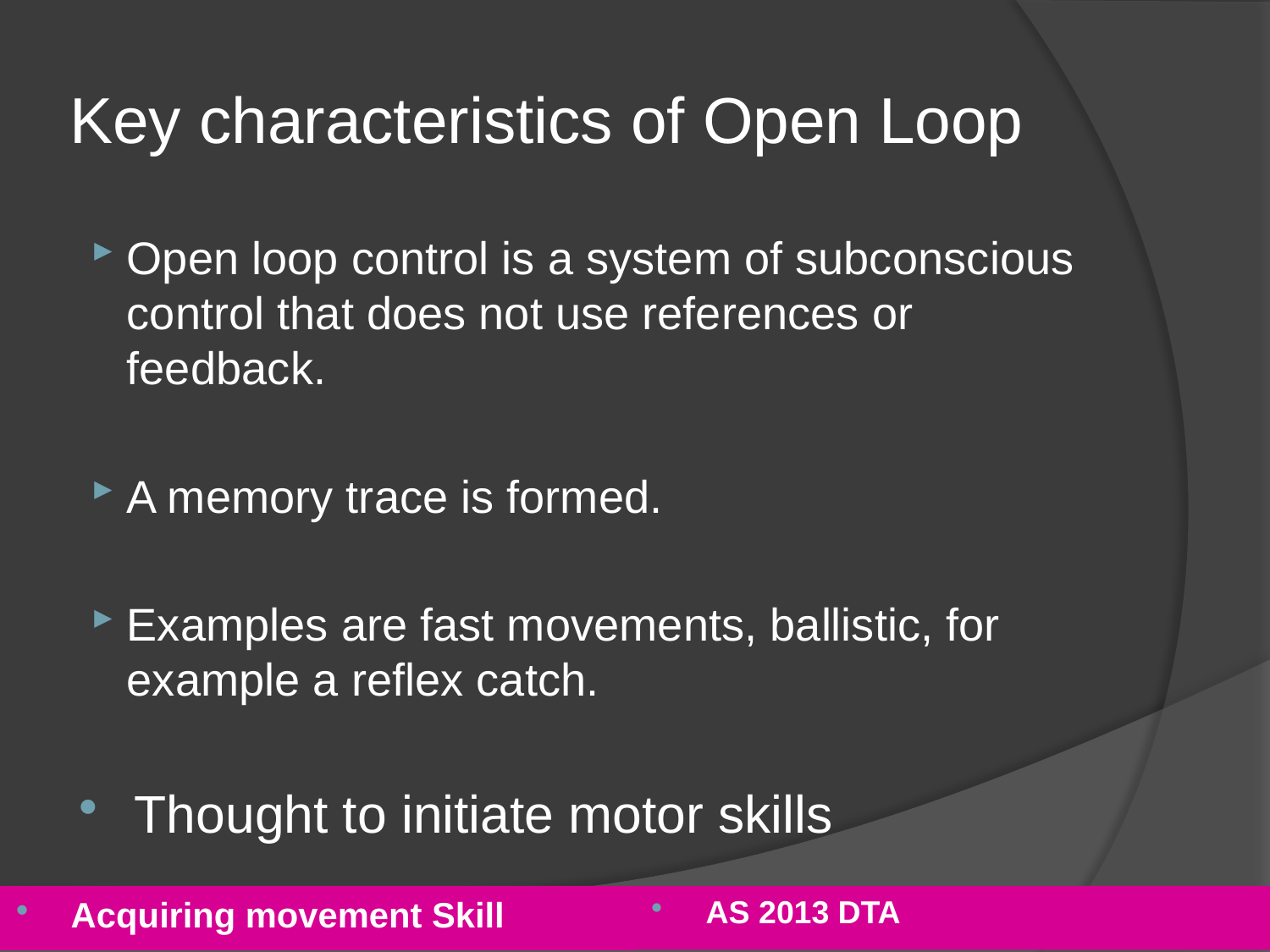

# Key characteristics of Open Loop
Open loop control is a system of subconscious control that does not use references or feedback.

A memory trace is formed.

Examples are fast movements, ballistic, for example a reflex catch.

Thought to initiate motor skills